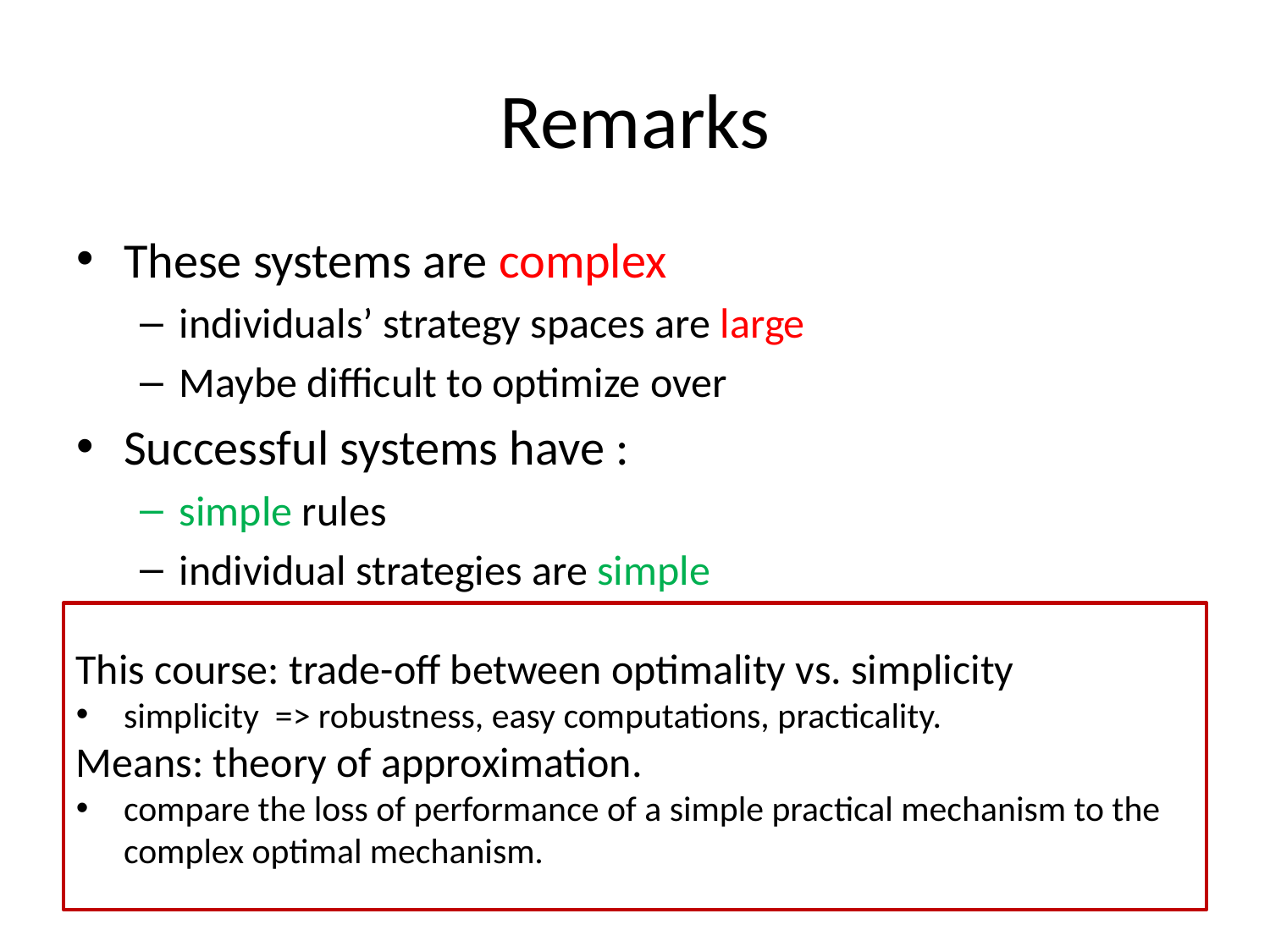

# Remarks
These systems are complex
individuals’ strategy spaces are large
Maybe difficult to optimize over
Successful systems have :
simple rules
individual strategies are simple

This course: trade-off between optimality vs. simplicity
simplicity  => robustness, easy computations, practicality.
Means: theory of approximation.
compare the loss of performance of a simple practical mechanism to the complex optimal mechanism.